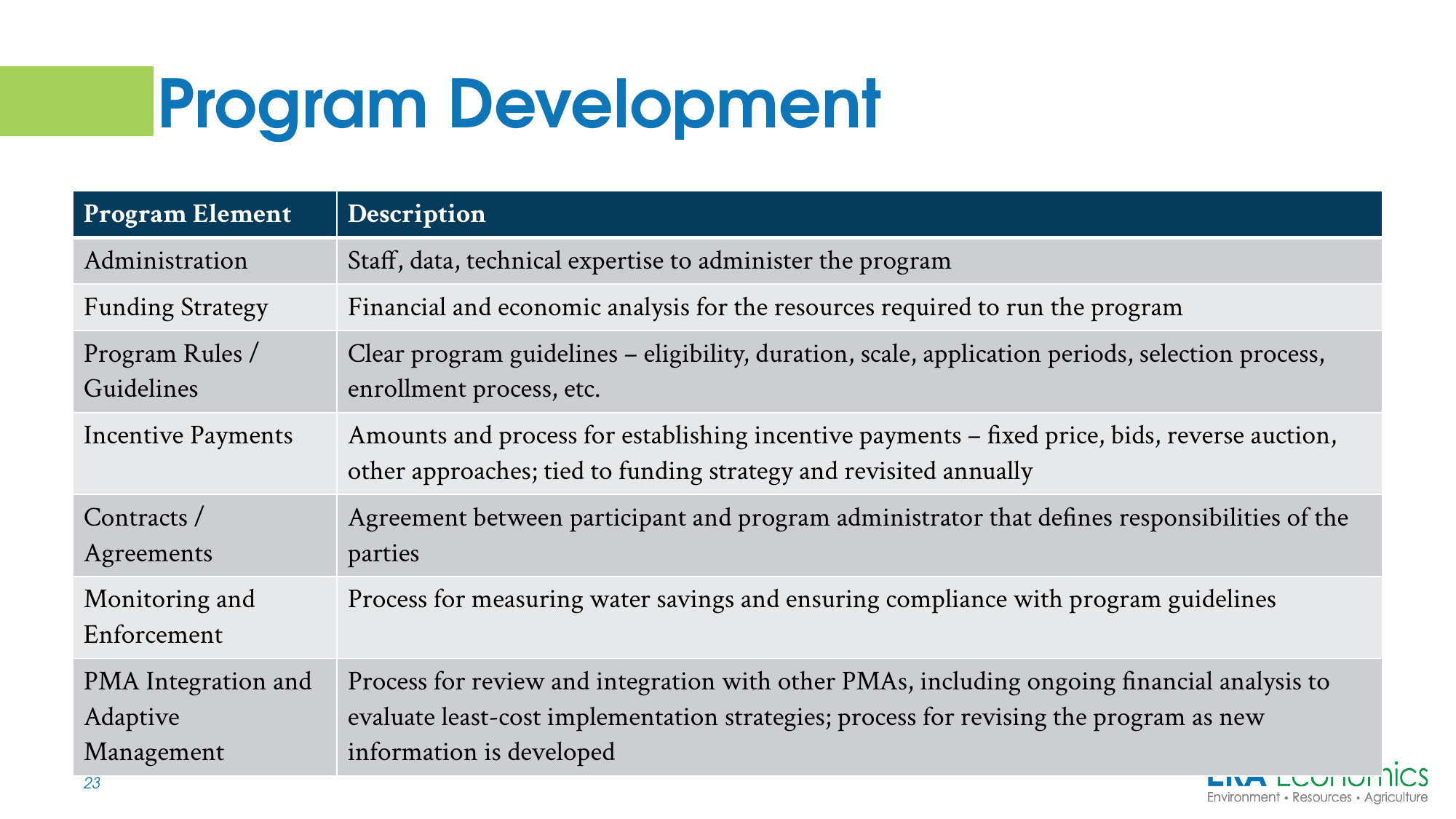

# Program Development
| Program Element | Description |
| --- | --- |
| Administration | Staff, data, technical expertise to administer the program |
| Funding Strategy | Financial and economic analysis for the resources required to run the program |
| Program Rules / Guidelines | Clear program guidelines – eligibility, duration, scale, application periods, selection process, enrollment process, etc. |
| Incentive Payments | Amounts and process for establishing incentive payments – fixed price, bids, reverse auction, other approaches; tied to funding strategy and revisited annually |
| Contracts / Agreements | Agreement between participant and program administrator that defines responsibilities of the parties |
| Monitoring and Enforcement | Process for measuring water savings and ensuring compliance with program guidelines |
| PMA Integration and Adaptive Management | Process for review and integration with other PMAs, including ongoing financial analysis to evaluate least-cost implementation strategies; process for revising the program as new information is developed |
23